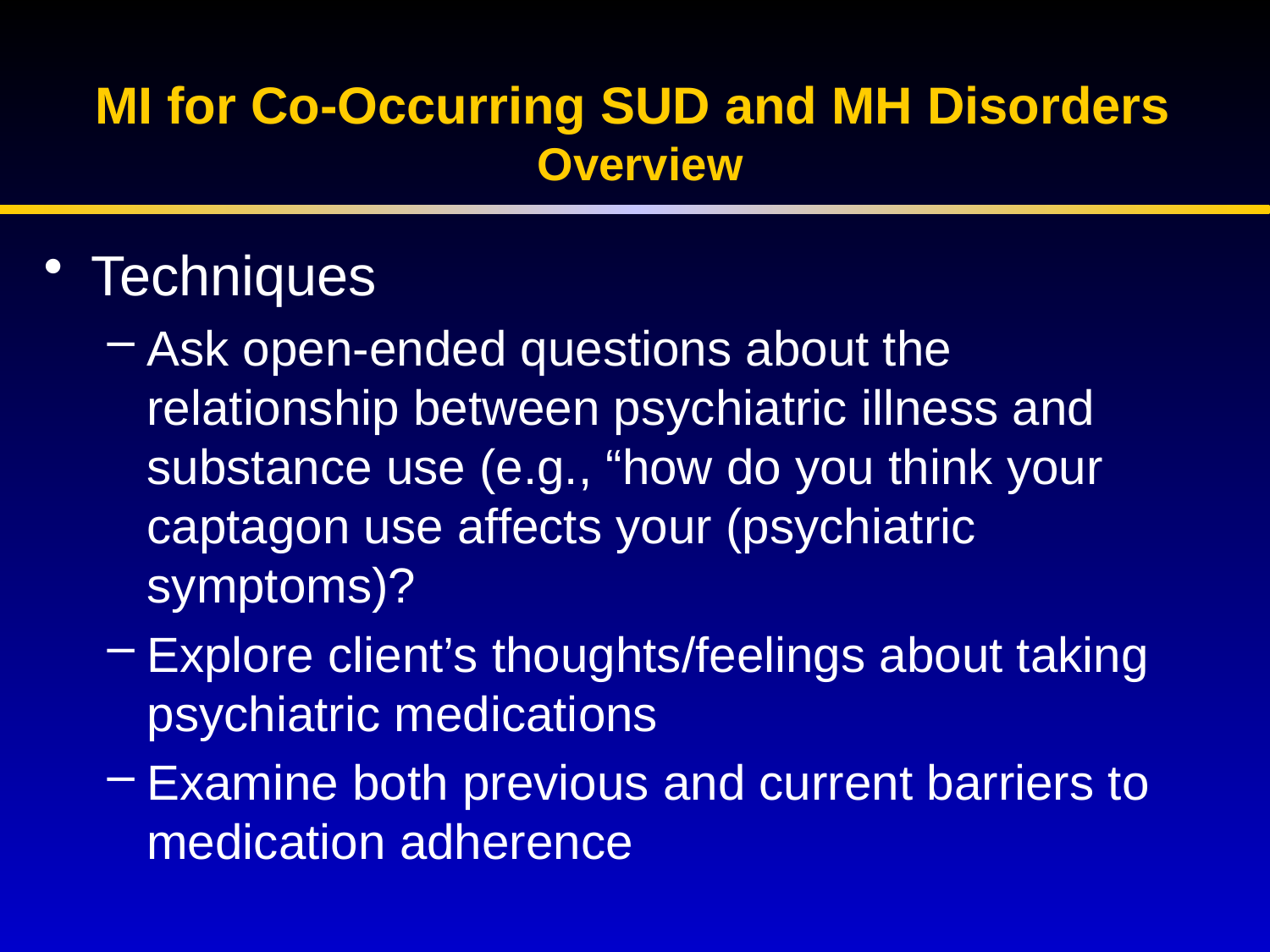

# MI for Co-Occurring SUD and MH Disorders Overview
Techniques
Ask open-ended questions about the relationship between psychiatric illness and substance use (e.g., “how do you think your captagon use affects your (psychiatric symptoms)?
Explore client’s thoughts/feelings about taking psychiatric medications
Examine both previous and current barriers to medication adherence